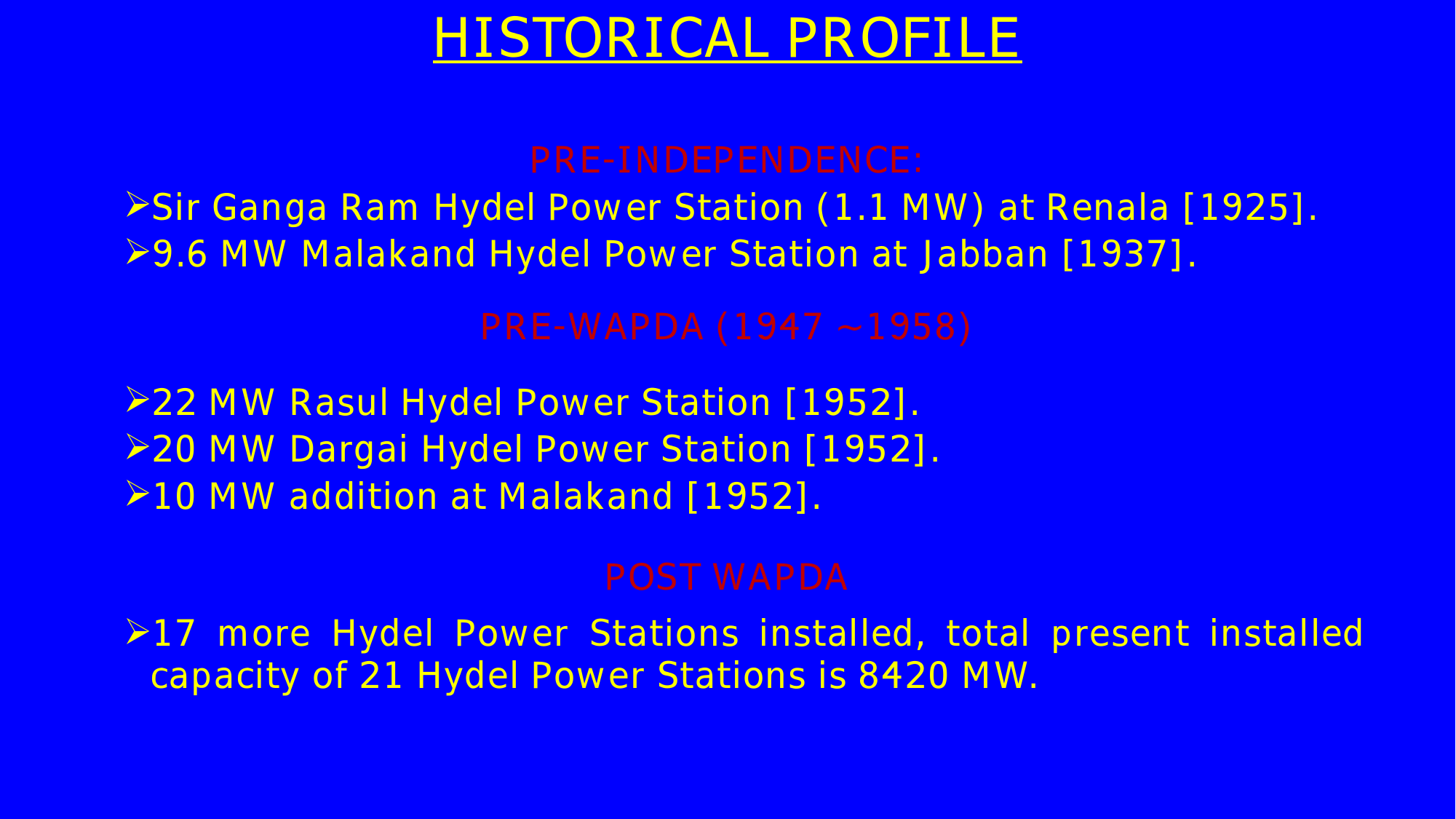

HISTORICAL PROFILE
PRE-INDEPENDENCE:
Sir Ganga Ram Hydel Power Station (1.1 MW) at Renala [1925].
9.6 MW Malakand Hydel Power Station at Jabban [1937].

PRE-WAPDA (1947 ~1958)

22 MW Rasul Hydel Power Station [1952].
20 MW Dargai Hydel Power Station [1952].
10 MW addition at Malakand [1952].

POST WAPDA
17 more Hydel Power Stations installed, total present installed capacity of 21 Hydel Power Stations is 8420 MW.